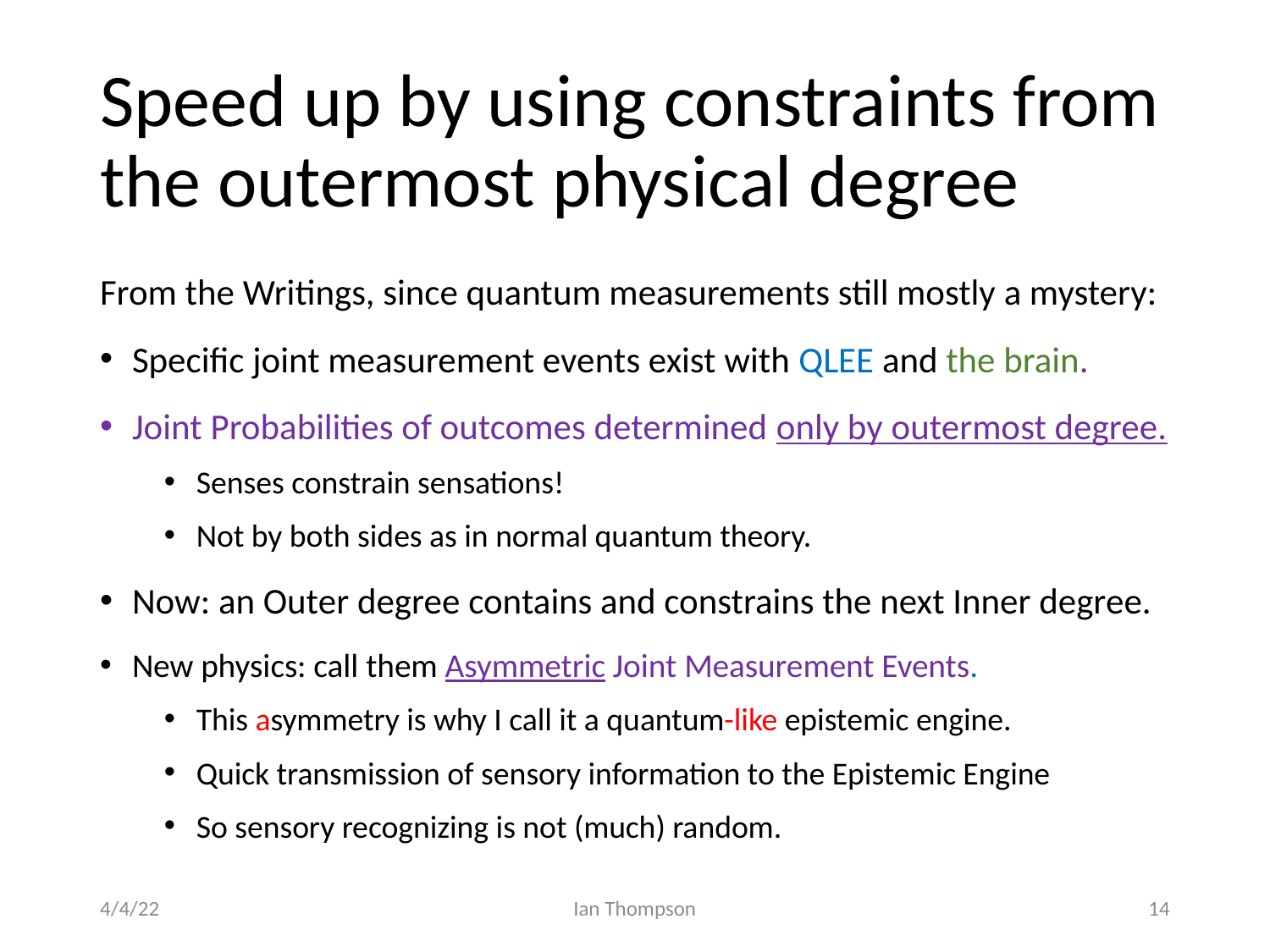

# Speed up by using constraints from the outermost physical degree
From the Writings, since quantum measurements still mostly a mystery:
Specific joint measurement events exist with QLEE and the brain.
Joint Probabilities of outcomes determined only by outermost degree.
Senses constrain sensations!
Not by both sides as in normal quantum theory.
Now: an Outer degree contains and constrains the next Inner degree.
New physics: call them Asymmetric Joint Measurement Events.
This asymmetry is why I call it a quantum-like epistemic engine.
Quick transmission of sensory information to the Epistemic Engine
So sensory recognizing is not (much) random.
4/4/22
Ian Thompson
14